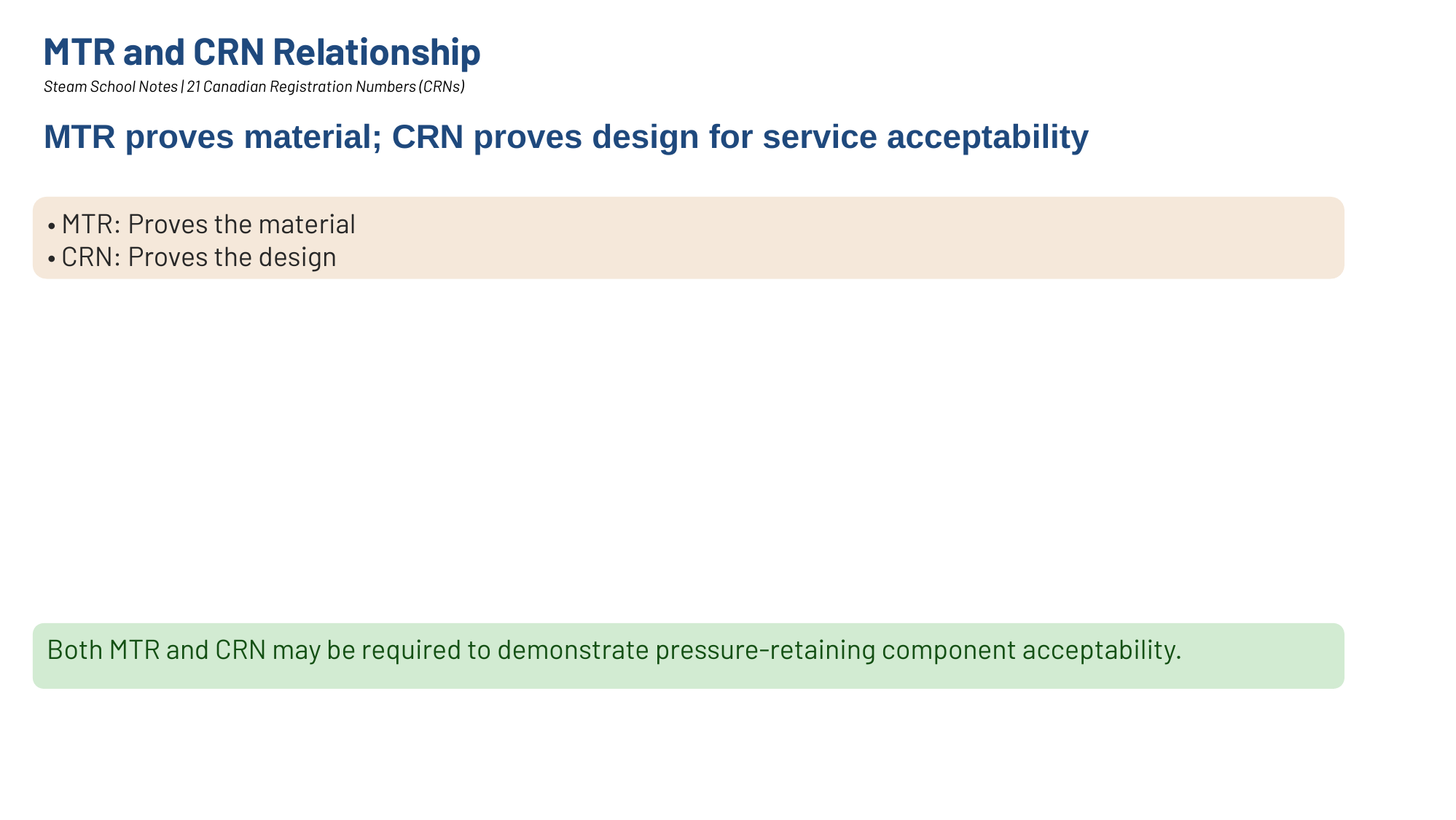

MTR and CRN Relationship
Steam School Notes | 21 Canadian Registration Numbers (CRNs)
MTR proves material; CRN proves design for service acceptability
• MTR: Proves the material
• CRN: Proves the design

Both MTR and CRN may be required to demonstrate pressure-retaining component acceptability.